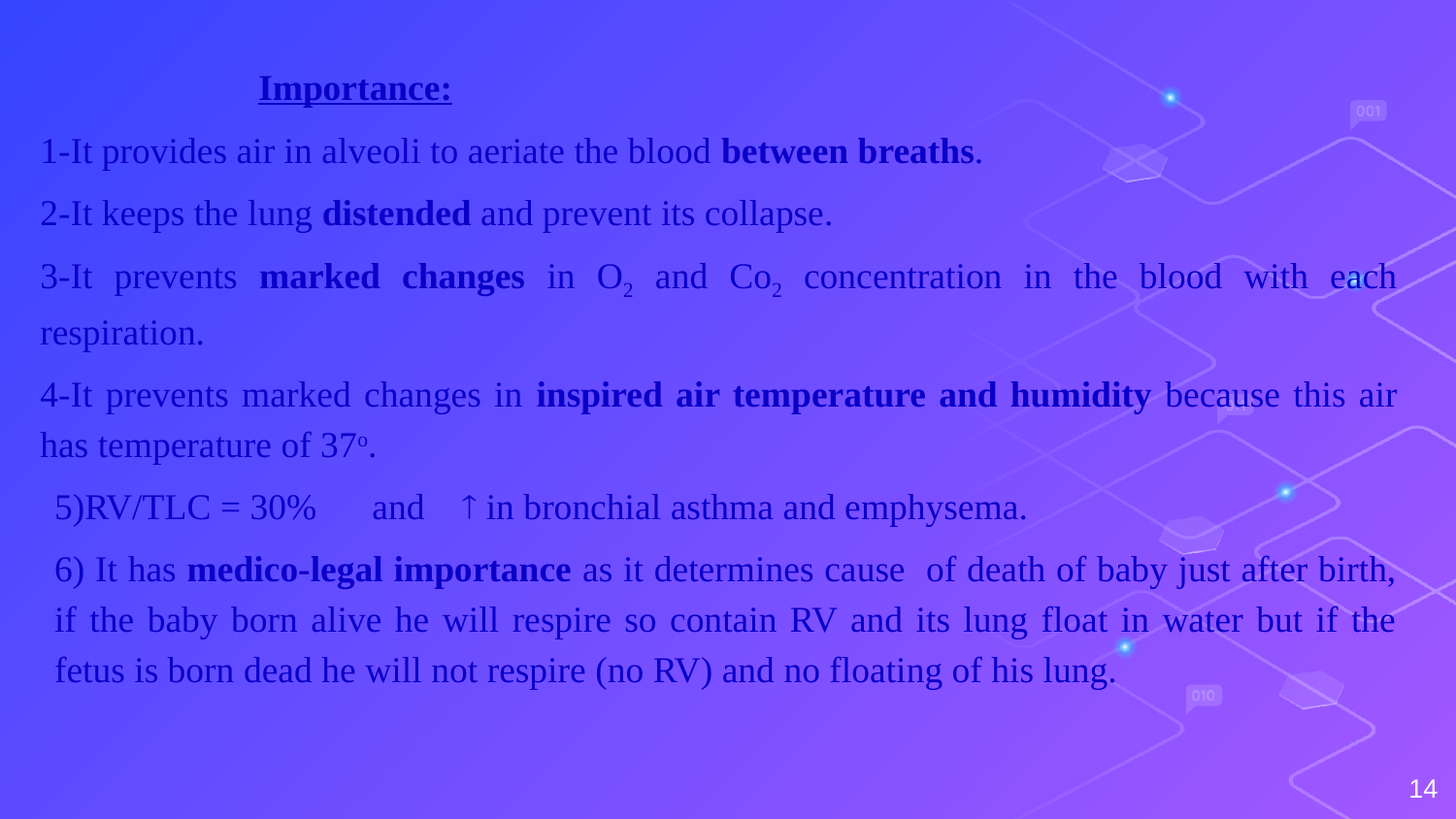

Importance:
1-It provides air in alveoli to aeriate the blood between breaths.
2-It keeps the lung distended and prevent its collapse.
3-It prevents marked changes in O2 and Co2 concentration in the blood with each respiration.
4-It prevents marked changes in inspired air temperature and humidity because this air has temperature of 37o.
5)RV/TLC = 30%      and    ↑ in bronchial asthma and emphysema.
6) It has medico-legal importance as it determines cause  of death of baby just after birth, if the baby born alive he will respire so contain RV and its lung float in water but if the fetus is born dead he will not respire (no RV) and no floating of his lung.

14